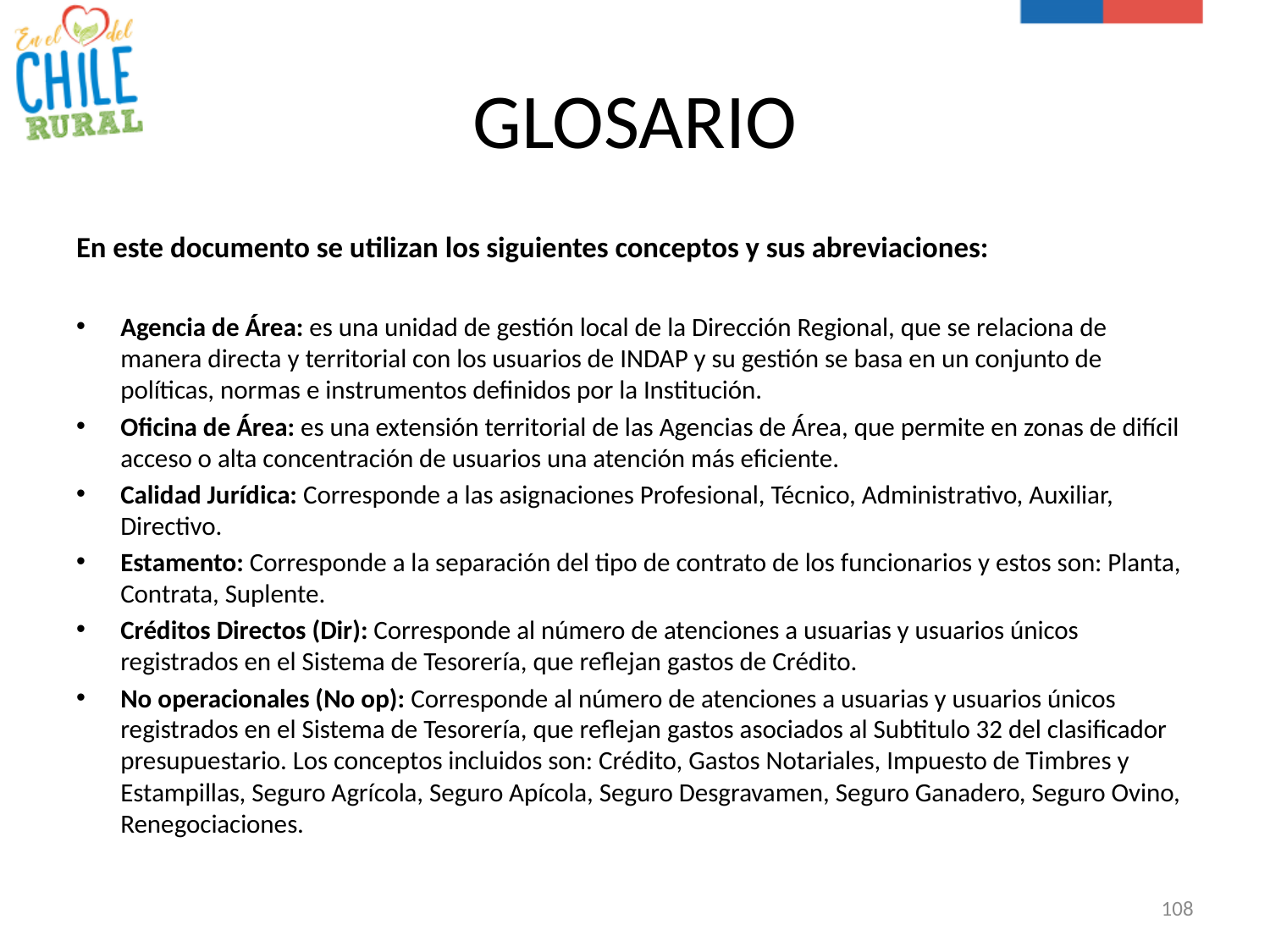

# GLOSARIO
En este documento se utilizan los siguientes conceptos y sus abreviaciones:

Agencia de Área: es una unidad de gestión local de la Dirección Regional, que se relaciona de manera directa y territorial con los usuarios de INDAP y su gestión se basa en un conjunto de políticas, normas e instrumentos definidos por la Institución.
Oficina de Área: es una extensión territorial de las Agencias de Área, que permite en zonas de difícil acceso o alta concentración de usuarios una atención más eficiente.
Calidad Jurídica: Corresponde a las asignaciones Profesional, Técnico, Administrativo, Auxiliar, Directivo.
Estamento: Corresponde a la separación del tipo de contrato de los funcionarios y estos son: Planta, Contrata, Suplente.
Créditos Directos (Dir): Corresponde al número de atenciones a usuarias y usuarios únicos registrados en el Sistema de Tesorería, que reflejan gastos de Crédito.
No operacionales (No op): Corresponde al número de atenciones a usuarias y usuarios únicos registrados en el Sistema de Tesorería, que reflejan gastos asociados al Subtitulo 32 del clasificador presupuestario. Los conceptos incluidos son: Crédito, Gastos Notariales, Impuesto de Timbres y Estampillas, Seguro Agrícola, Seguro Apícola, Seguro Desgravamen, Seguro Ganadero, Seguro Ovino, Renegociaciones.

108